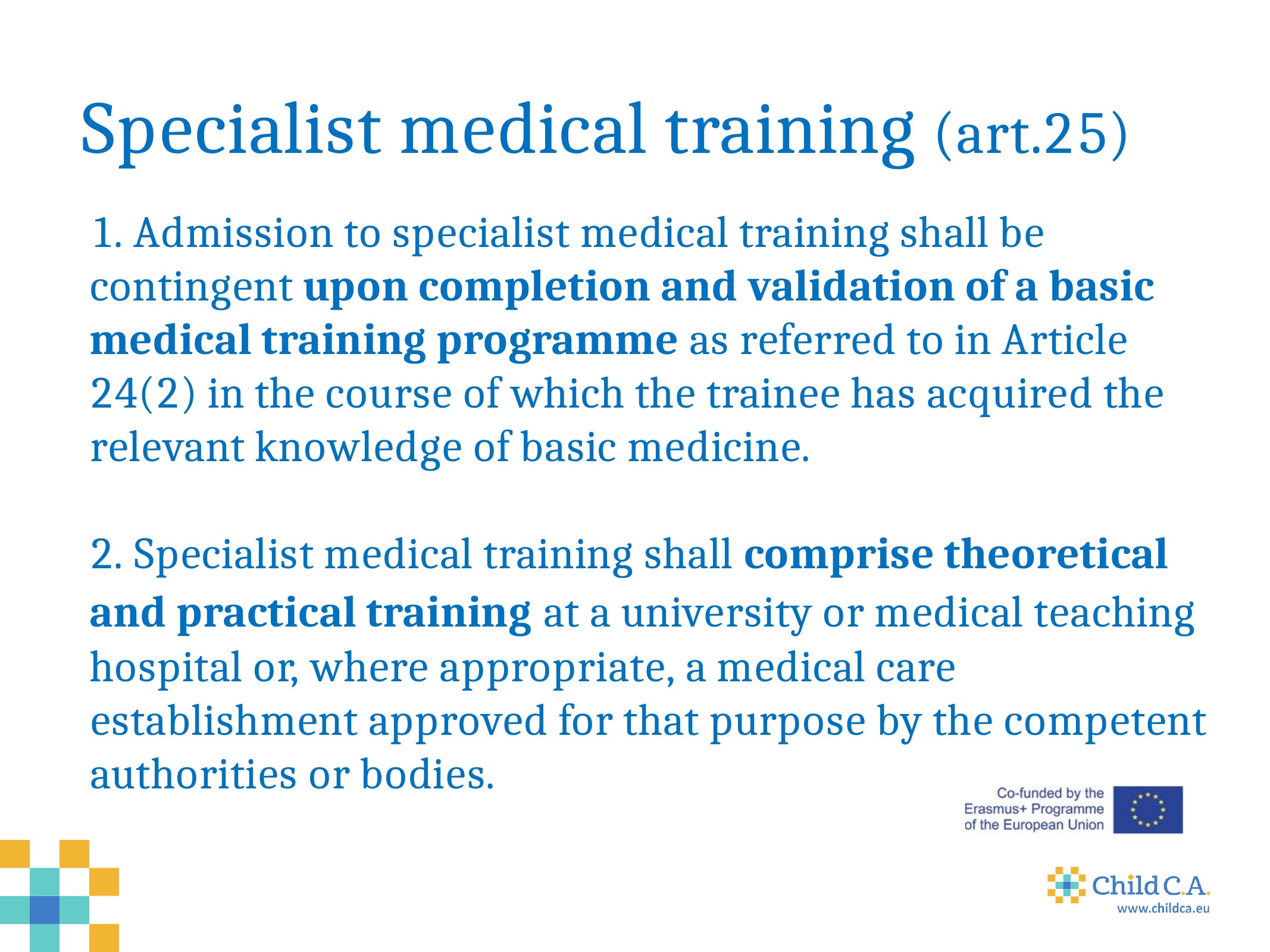

# Specialist medical training (art.25)
1. Admission to specialist medical training shall be contingent upon completion and validation of a basic medical training programme as referred to in Article 24(2) in the course of which the trainee has acquired the relevant knowledge of basic medicine.
2. Specialist medical training shall comprise theoretical and practical training at a university or medical teaching hospital or, where appro­priate, a medical care establishment approved for that purpose by the competent authorities or bodies.